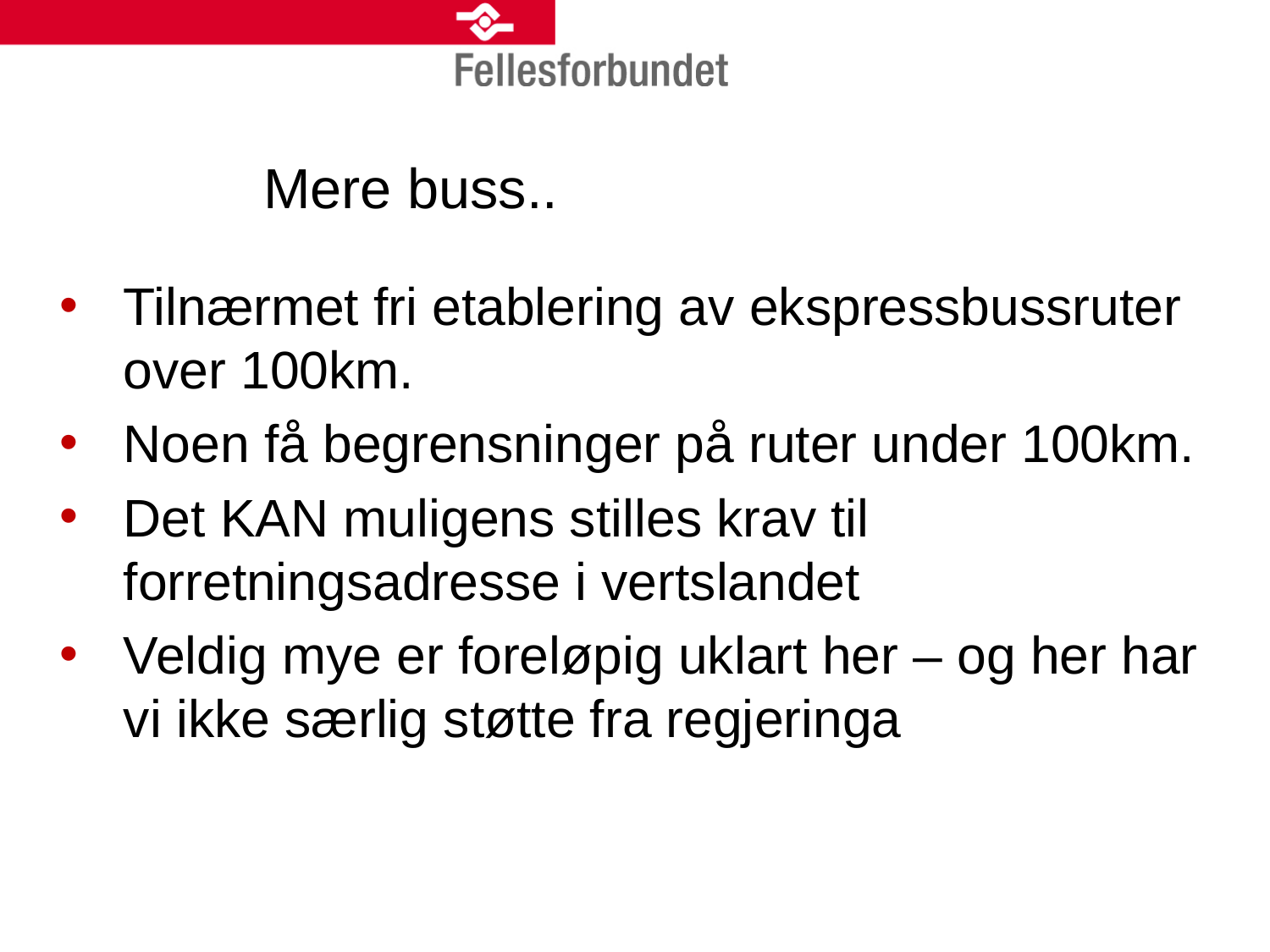

# Mere buss..
Tilnærmet fri etablering av ekspressbussruter over 100km.
Noen få begrensninger på ruter under 100km.
Det KAN muligens stilles krav til forretningsadresse i vertslandet
Veldig mye er foreløpig uklart her – og her har vi ikke særlig støtte fra regjeringa